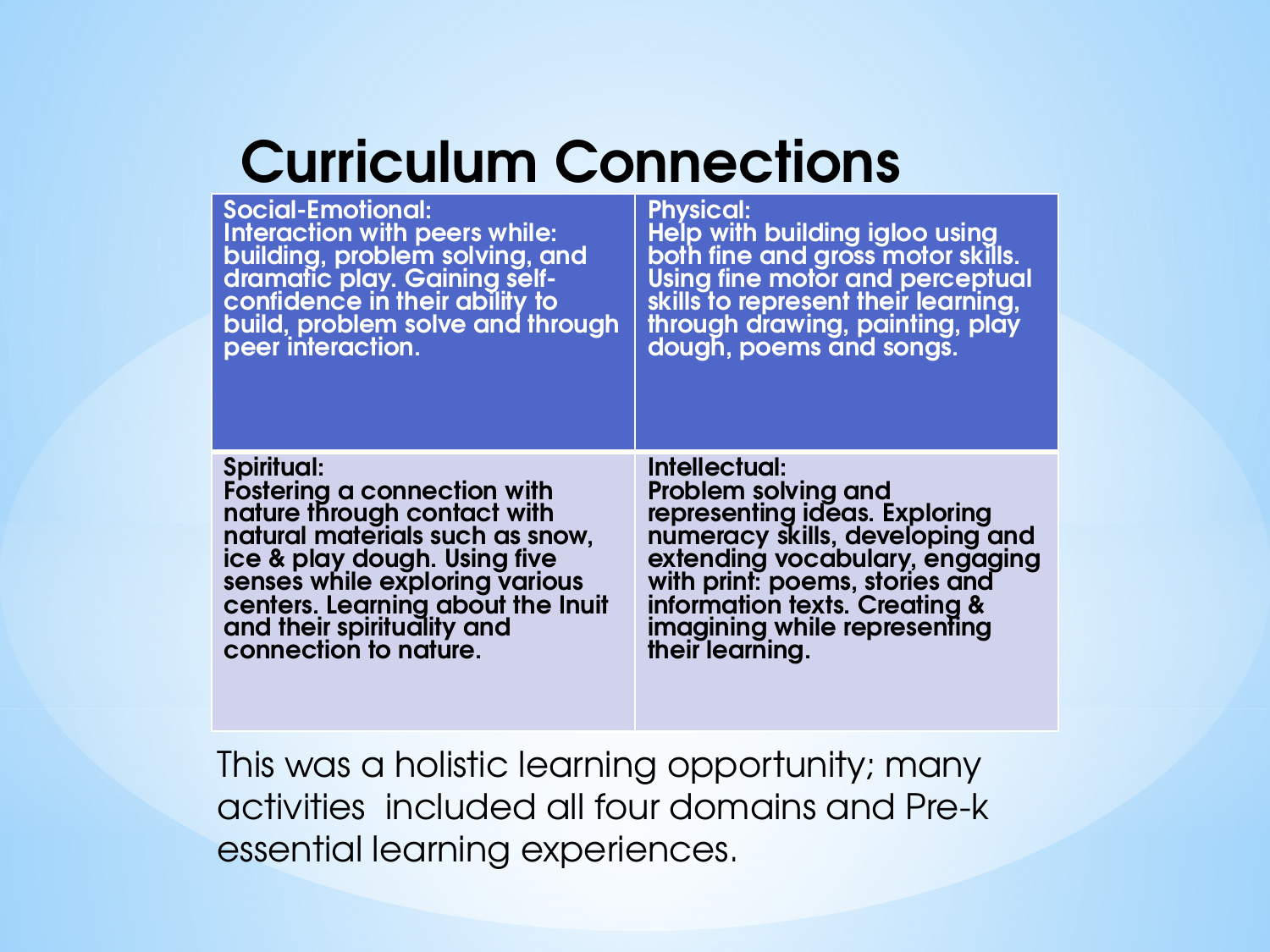

Curriculum Connections
| Social-Emotional: Interaction with peers while: building, problem solving, and dramatic play. Gaining self-confidence in their ability to build, problem solve and through peer interaction. | Physical: Help with building igloo using both fine and gross motor skills. Using fine motor and perceptual skills to represent their learning, through drawing, painting, play dough, poems and songs. |
| --- | --- |
| Spiritual: Fostering a connection with nature through contact with natural materials such as snow, ice & play dough. Using five senses while exploring various centers. Learning about the Inuit and their spirituality and connection to nature. | Intellectual: Problem solving and representing ideas. Exploring numeracy skills, developing and extending vocabulary, engaging with print: poems, stories and information texts. Creating & imagining while representing their learning. |
This was a holistic learning opportunity; many activities  included all four domains and Pre-k essential learning experiences.